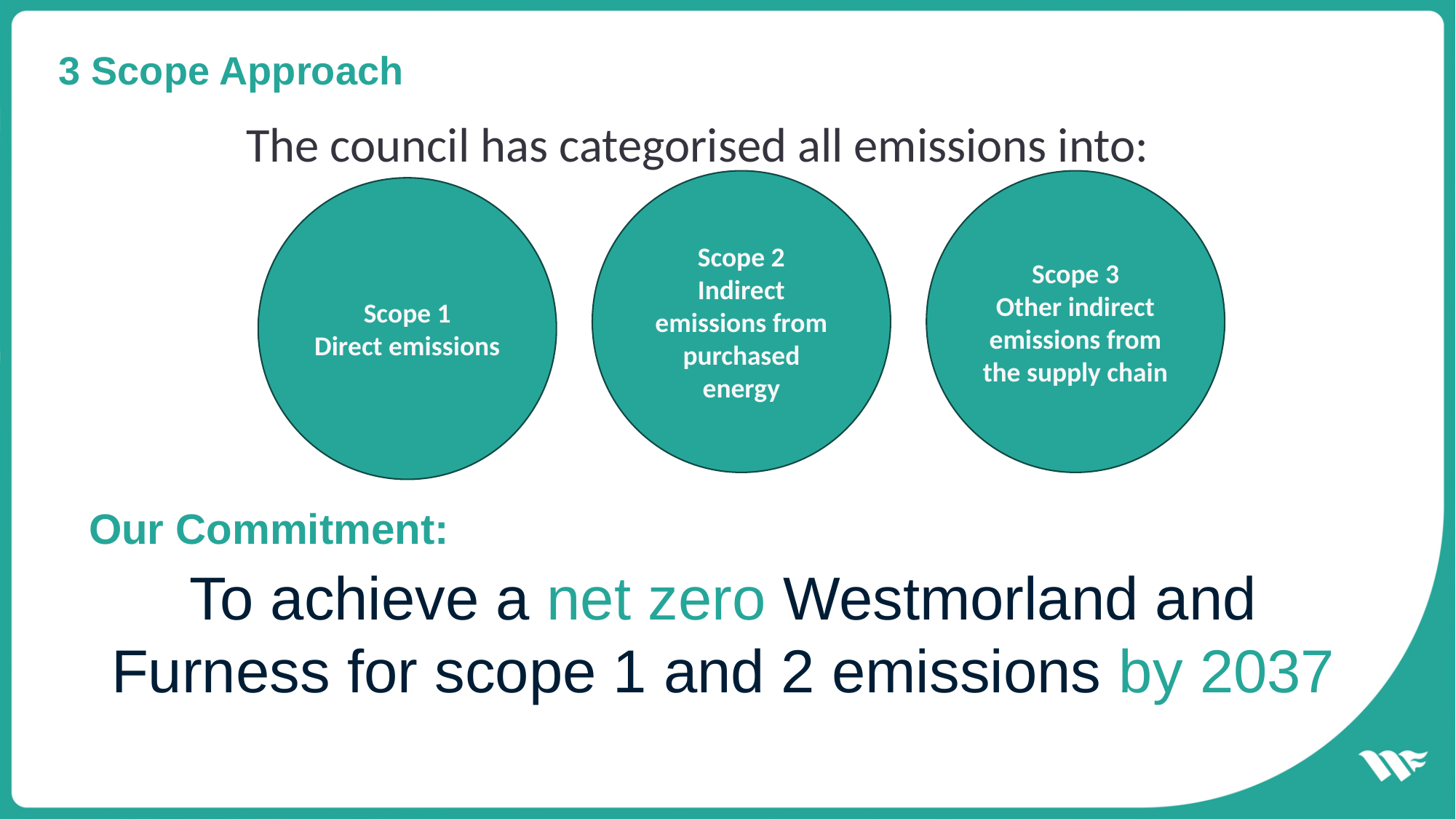

3 Scope Approach
The council has categorised all emissions into:
Scope 3
Other indirect emissions from the supply chain
Scope 2
Indirect emissions from purchased energy
Scope 1
Direct emissions
# Our Commitment:
To achieve a net zero Westmorland and Furness for scope 1 and 2 emissions by 2037